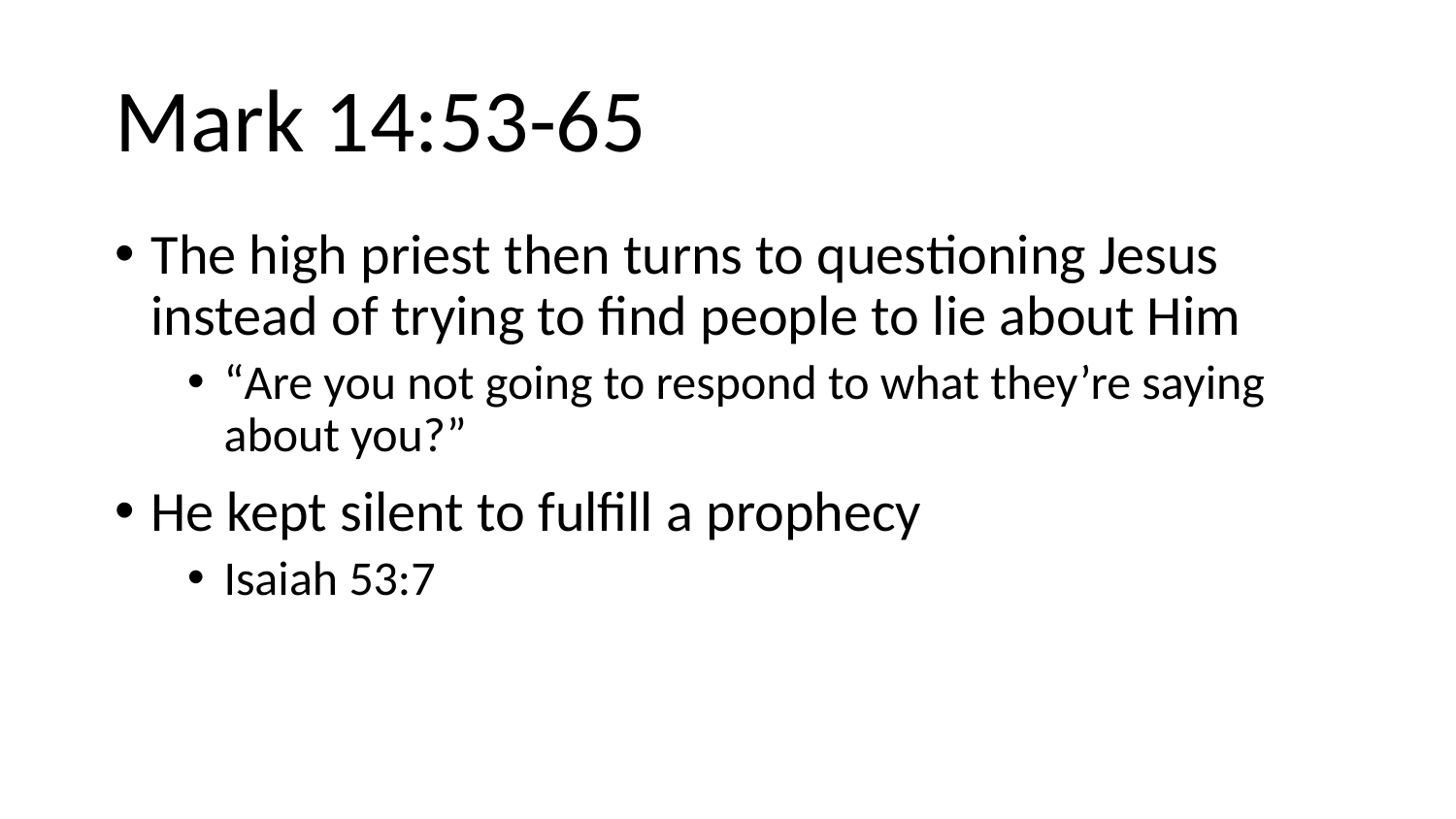

# Mark 14:53-65
The high priest then turns to questioning Jesus instead of trying to find people to lie about Him
“Are you not going to respond to what they’re saying about you?”
He kept silent to fulfill a prophecy
Isaiah 53:7